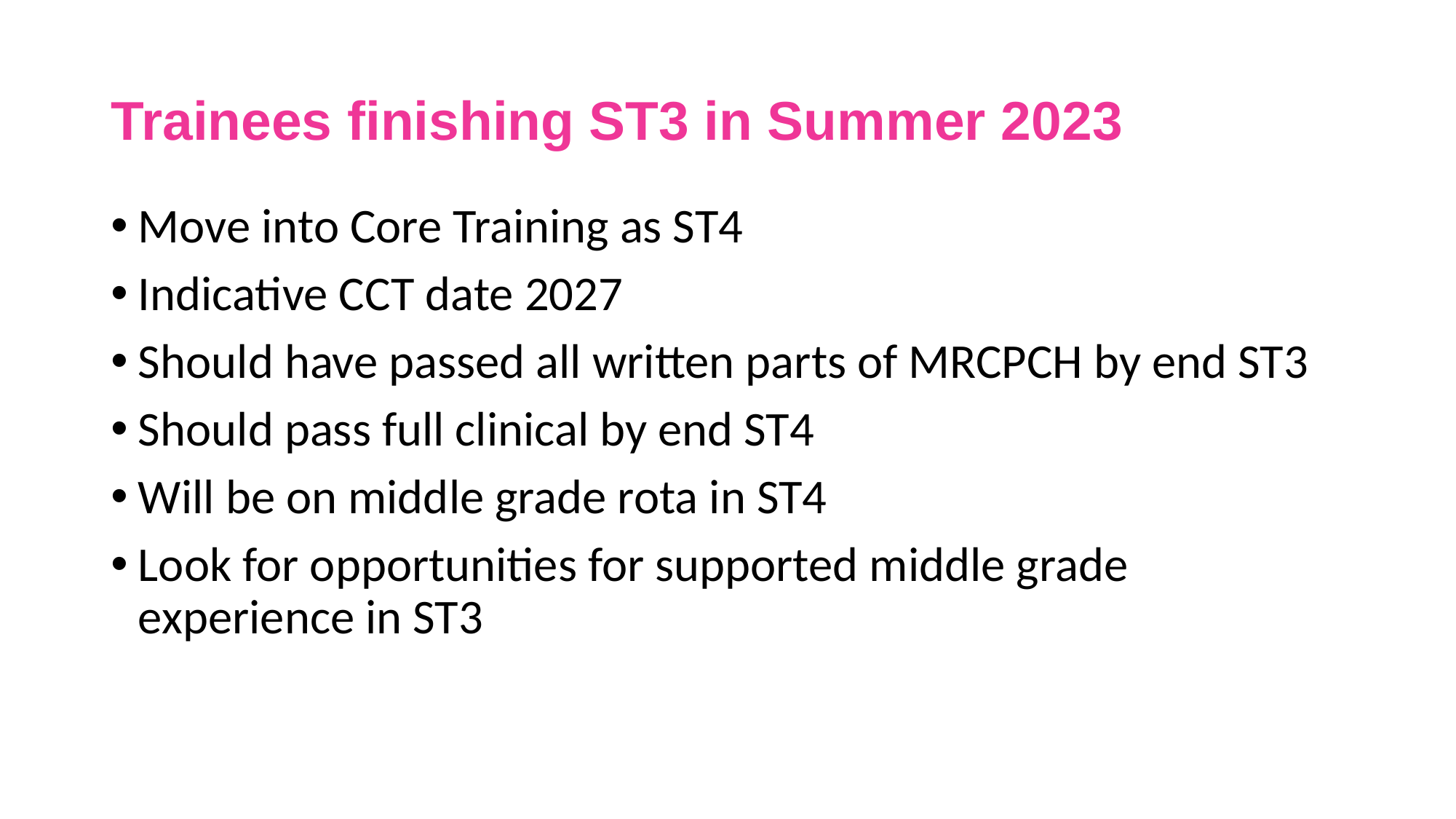

# Trainees finishing ST3 in Summer 2023
Move into Core Training as ST4
Indicative CCT date 2027
Should have passed all written parts of MRCPCH by end ST3
Should pass full clinical by end ST4
Will be on middle grade rota in ST4
Look for opportunities for supported middle grade experience in ST3